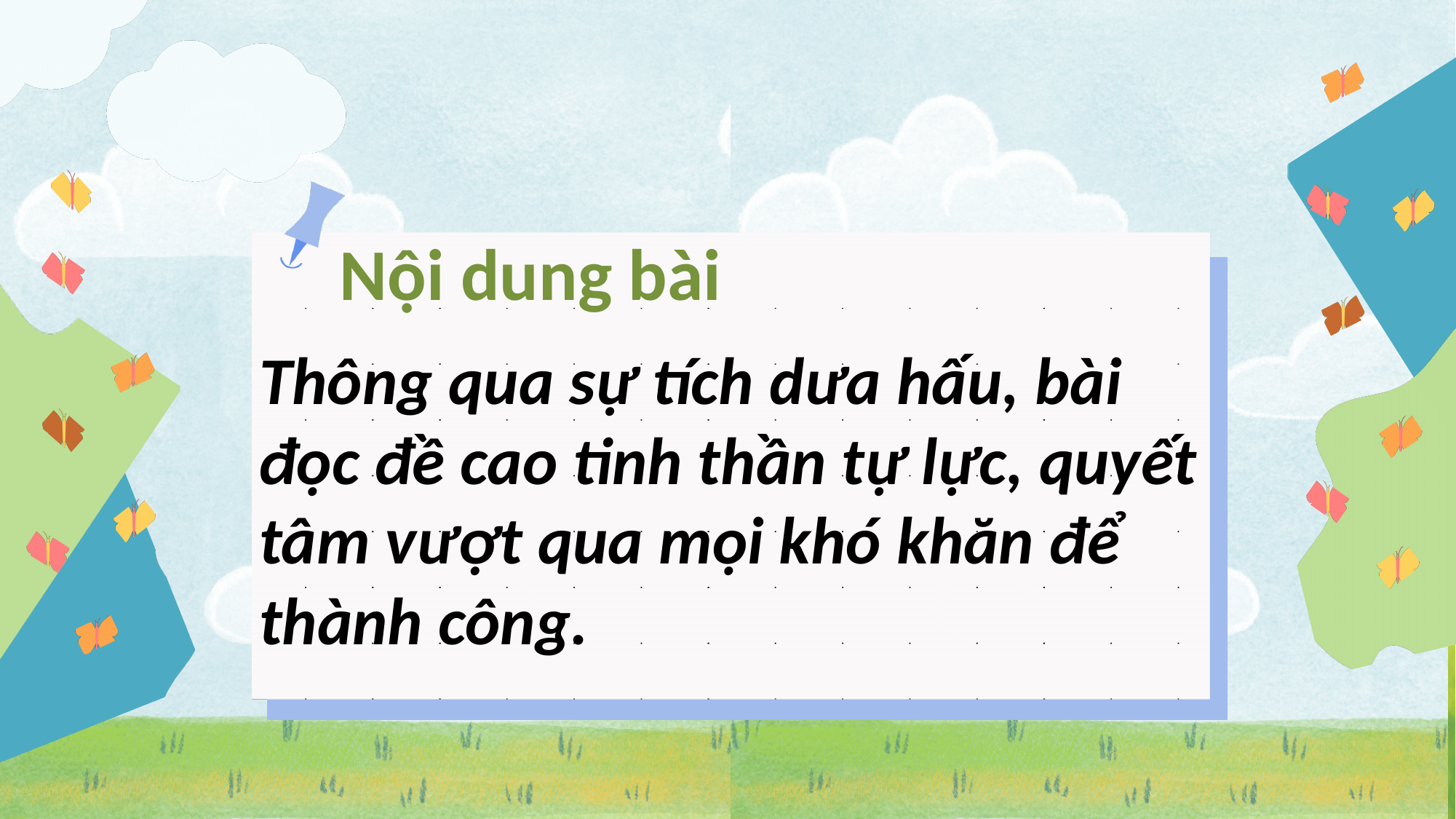

Nội dung bài

Thông qua sự tích dưa hấu, bài đọc đề cao tinh thần tự lực, quyết tâm vượt qua mọi khó khăn để thành công.